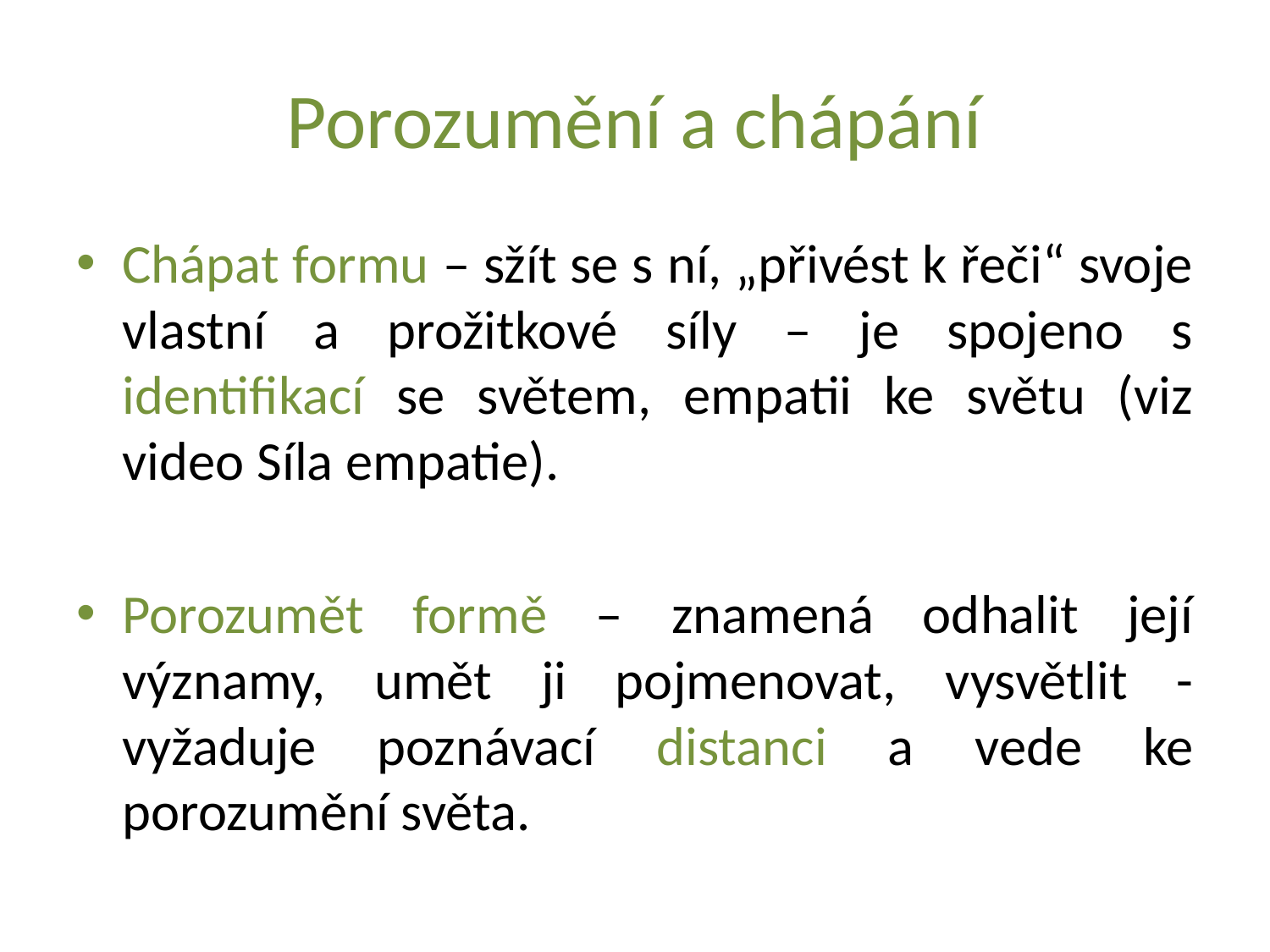

# Porozumění a chápání
Chápat formu – sžít se s ní, „přivést k řeči“ svoje vlastní a prožitkové síly – je spojeno s identifikací se světem, empatii ke světu (viz video Síla empatie).

Porozumět formě – znamená odhalit její významy, umět ji pojmenovat, vysvětlit -vyžaduje poznávací distanci a vede ke porozumění světa.